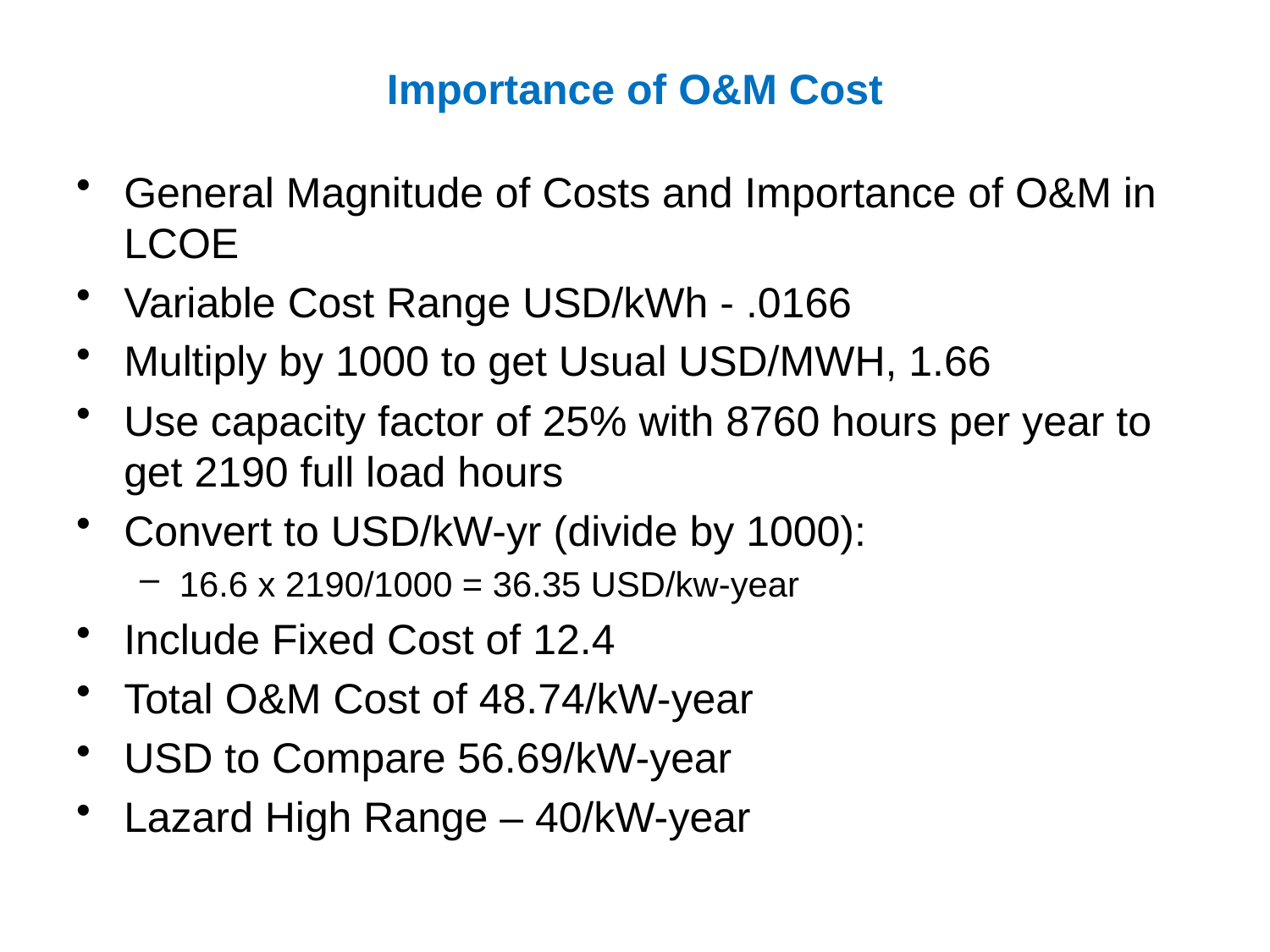

# Importance of O&M Cost
General Magnitude of Costs and Importance of O&M in LCOE
Variable Cost Range USD/kWh - .0166
Multiply by 1000 to get Usual USD/MWH, 1.66
Use capacity factor of 25% with 8760 hours per year to get 2190 full load hours
Convert to USD/kW-yr (divide by 1000):
16.6 x 2190/1000 = 36.35 USD/kw-year
Include Fixed Cost of 12.4
Total O&M Cost of 48.74/kW-year
USD to Compare 56.69/kW-year
Lazard High Range – 40/kW-year